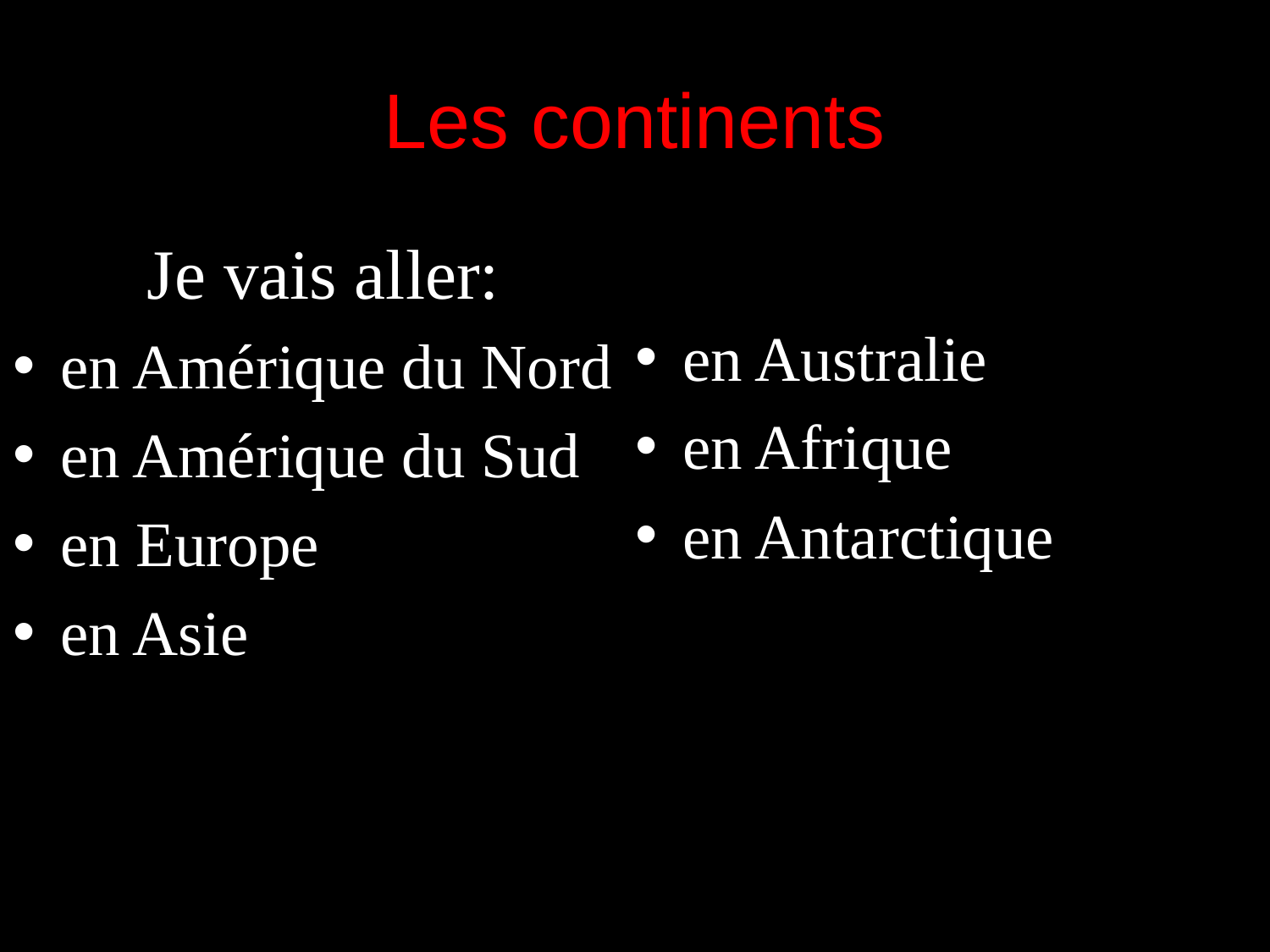

# Les continents
Je vais aller:
en Amérique du Nord
en Amérique du Sud
en Europe
en Asie

en Australie
en Afrique
en Antarctique